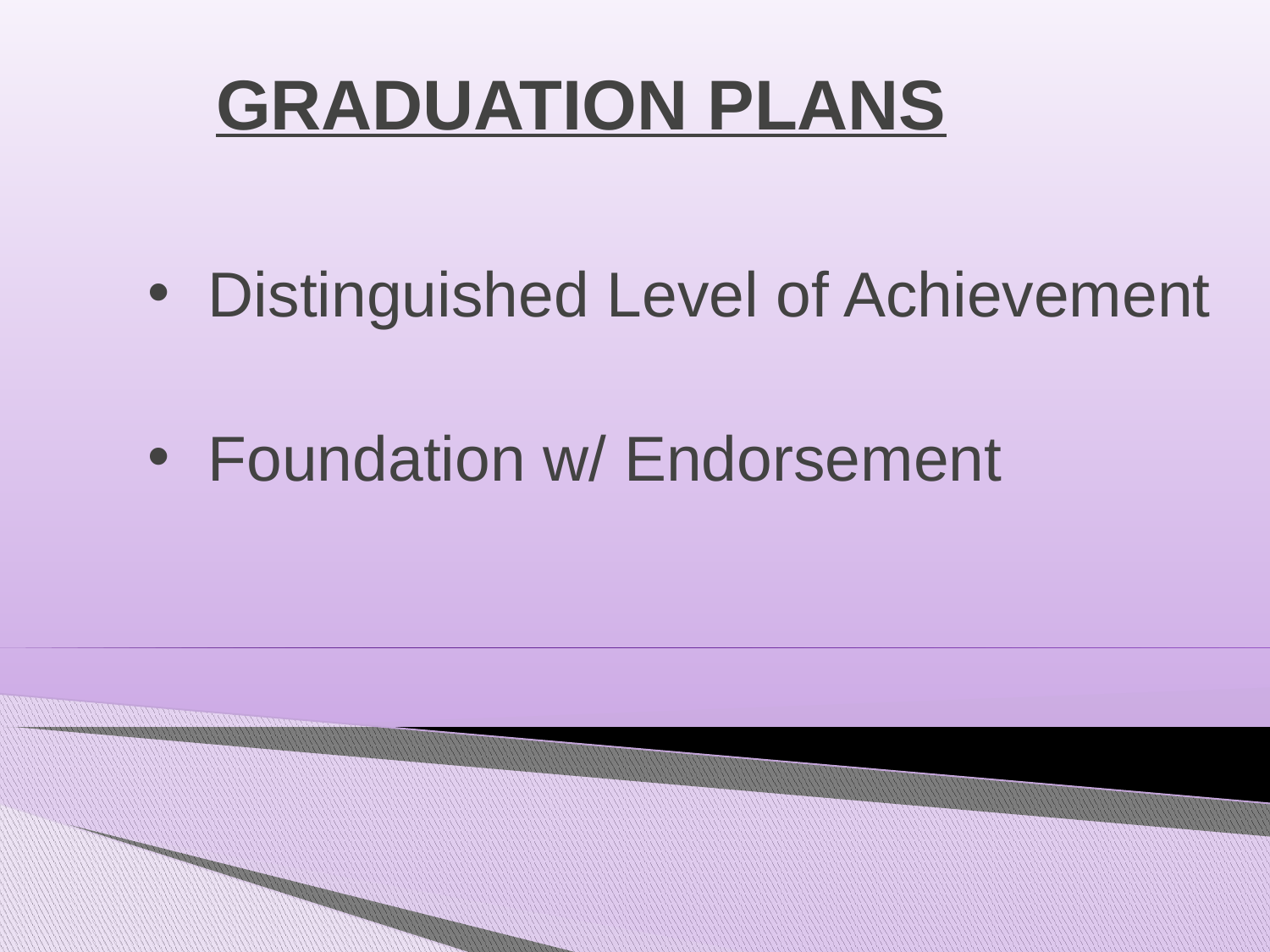

# GRADUATION PLANS

Distinguished Level of Achievement

Foundation w/ Endorsement